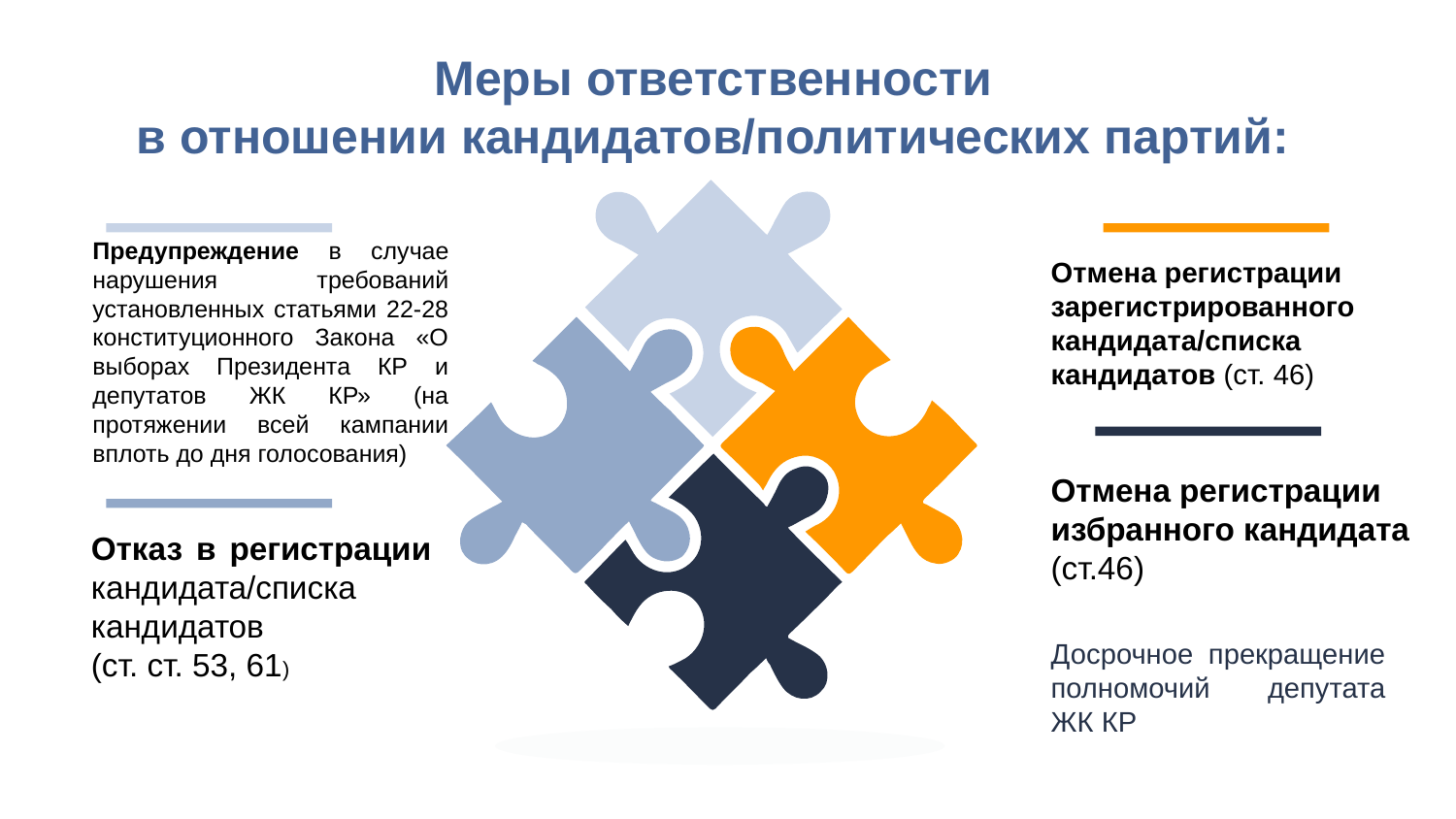

Меры ответственности
в отношении кандидатов/политических партий:

Предупреждение в случае нарушения требований установленных статьями 22-28 конституционного Закона «О выборах Президента КР и депутатов ЖК КР» (на протяжении всей кампании вплоть до дня голосования)
Отмена регистрации зарегистрированного кандидата/списка кандидатов (ст. 46)

Отмена регистрации избранного кандидата (ст.46)

Отказ в регистрации кандидата/списка кандидатов
(ст. ст. 53, 61)
Досрочное прекращение полномочий депутата ЖК КР